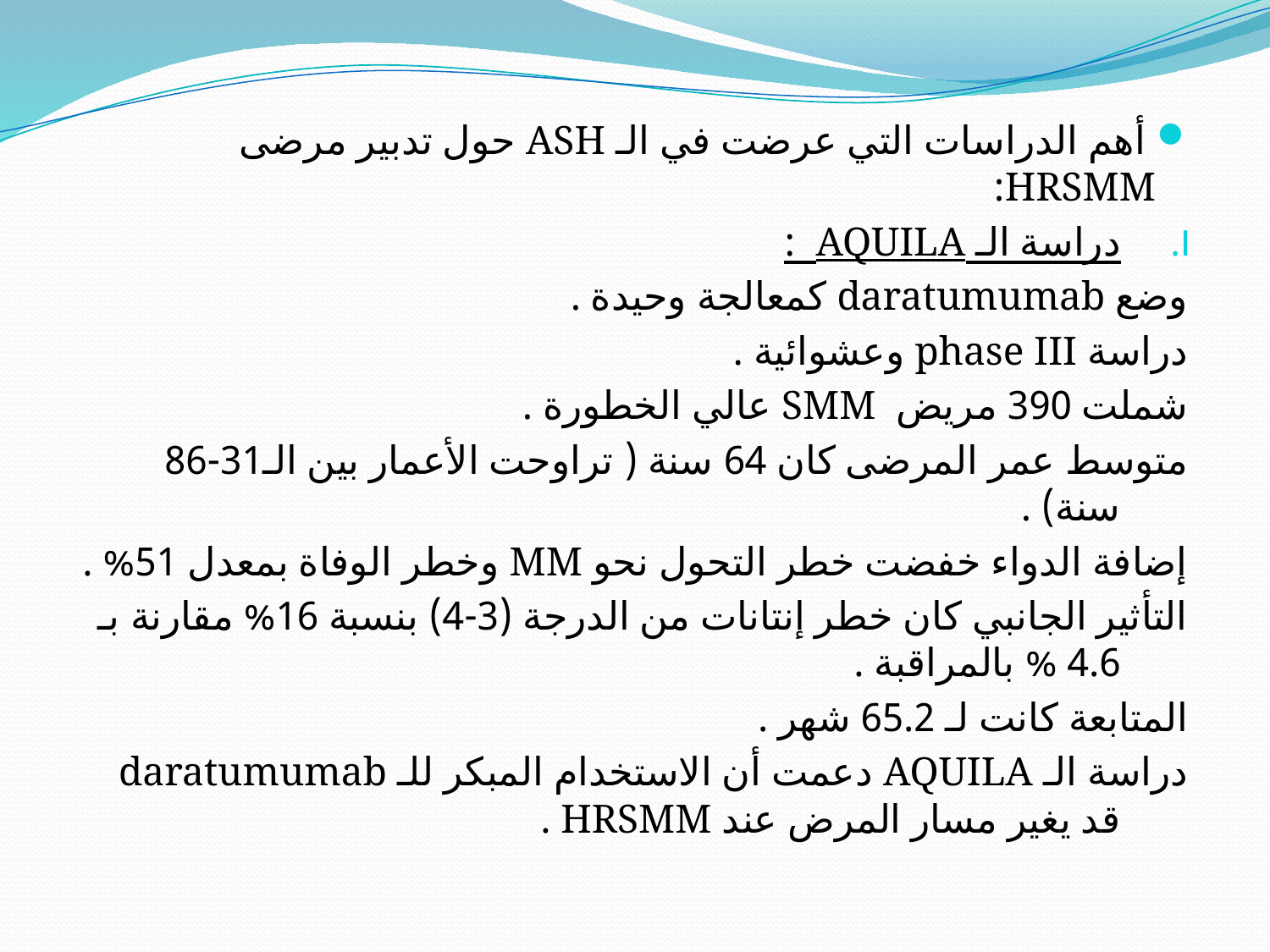

أهم الدراسات التي عرضت في الـ ASH حول تدبير مرضى HRSMM:
دراسة الـ AQUILA  :
وضع daratumumab كمعالجة وحيدة .
دراسة phase III وعشوائية .
شملت 390 مريض  SMM عالي الخطورة .
متوسط عمر المرضى كان 64 سنة ( تراوحت الأعمار بين الـ31-86 سنة) .
إضافة الدواء خفضت خطر التحول نحو MM وخطر الوفاة بمعدل 51% .
التأثير الجانبي كان خطر إنتانات من الدرجة (3-4) بنسبة 16% مقارنة بـ 4.6 % بالمراقبة .
المتابعة كانت لـ 65.2 شهر .
دراسة الـ AQUILA دعمت أن الاستخدام المبكر للـ daratumumab قد يغير مسار المرض عند HRSMM .